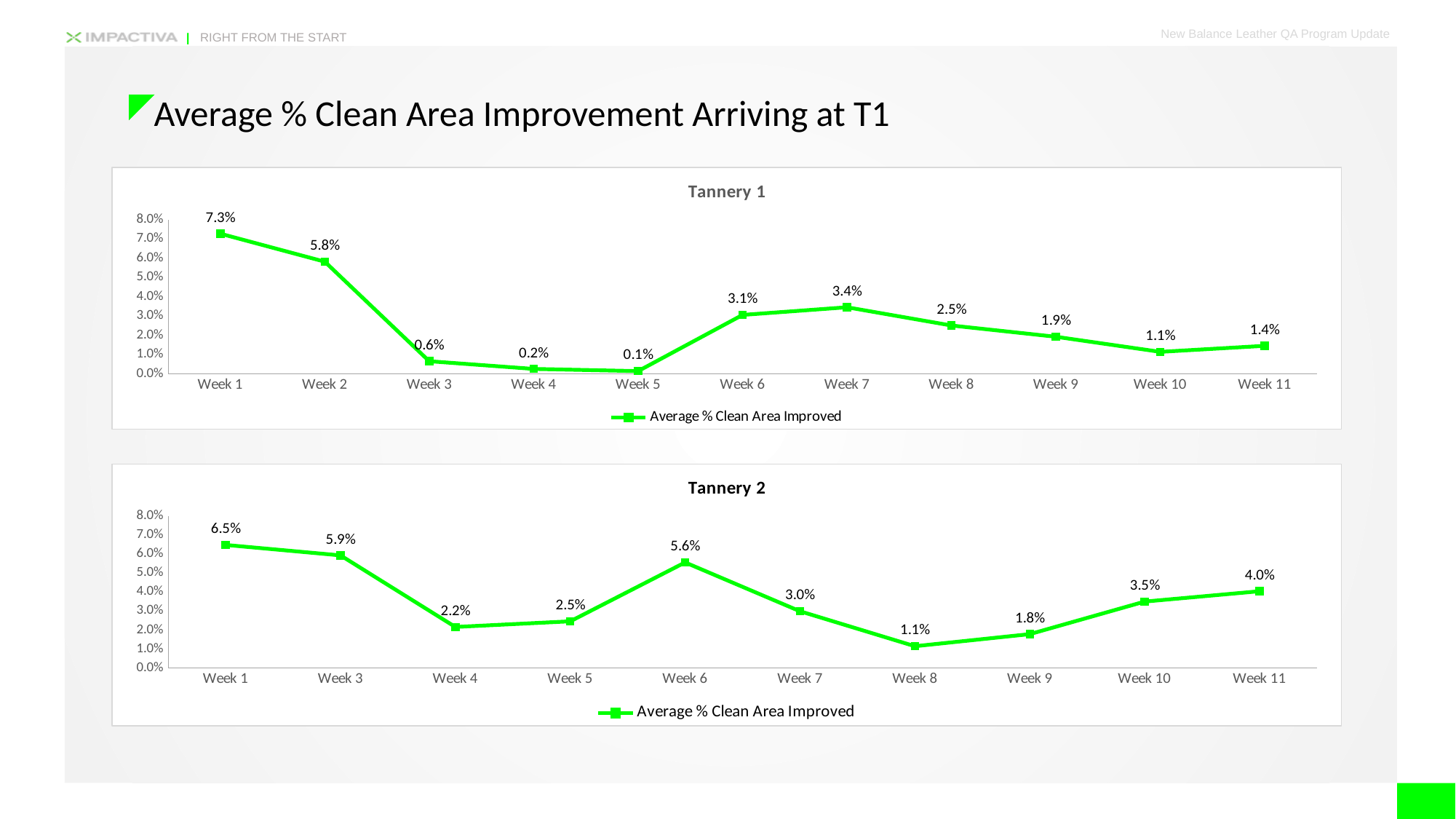

Average % Clean Area Improvement Arriving at T1

### Chart: Tannery 1

| Category | Average % Clean Area Improved |
|---|---|
| Week 1 | 0.0726483516483516 |
| Week 2 | 0.0581150543877377 |
| Week 3 | 0.00649502079667252 |
| Week 4 | 0.00249217842436333 |
| Week 5 | 0.00135908230623516 |
| Week 6 | 0.030513253058735 |
| Week 7 | 0.0344830569697513 |
| Week 8 | 0.0250367743946123 |
| Week 9 | 0.019194948745368 |
| Week 10 | 0.0113647706776377 |
| Week 11 | 0.014479574990946 |

### Chart: Tannery 2

| Category | Average % Clean Area Improved |
|---|---|
| Week 1 | 0.0647923076923078 |
| Week 3 | 0.0592946093357528 |
| Week 4 | 0.0216065593321407 |
| Week 5 | 0.0245739476230001 |
| Week 6 | 0.0555768231575515 |
| Week 7 | 0.0298711209554362 |
| Week 8 | 0.0114491415681743 |
| Week 9 | 0.0178031717239371 |
| Week 10 | 0.0349575649909012 |
| Week 11 | 0.0404115570345069 |